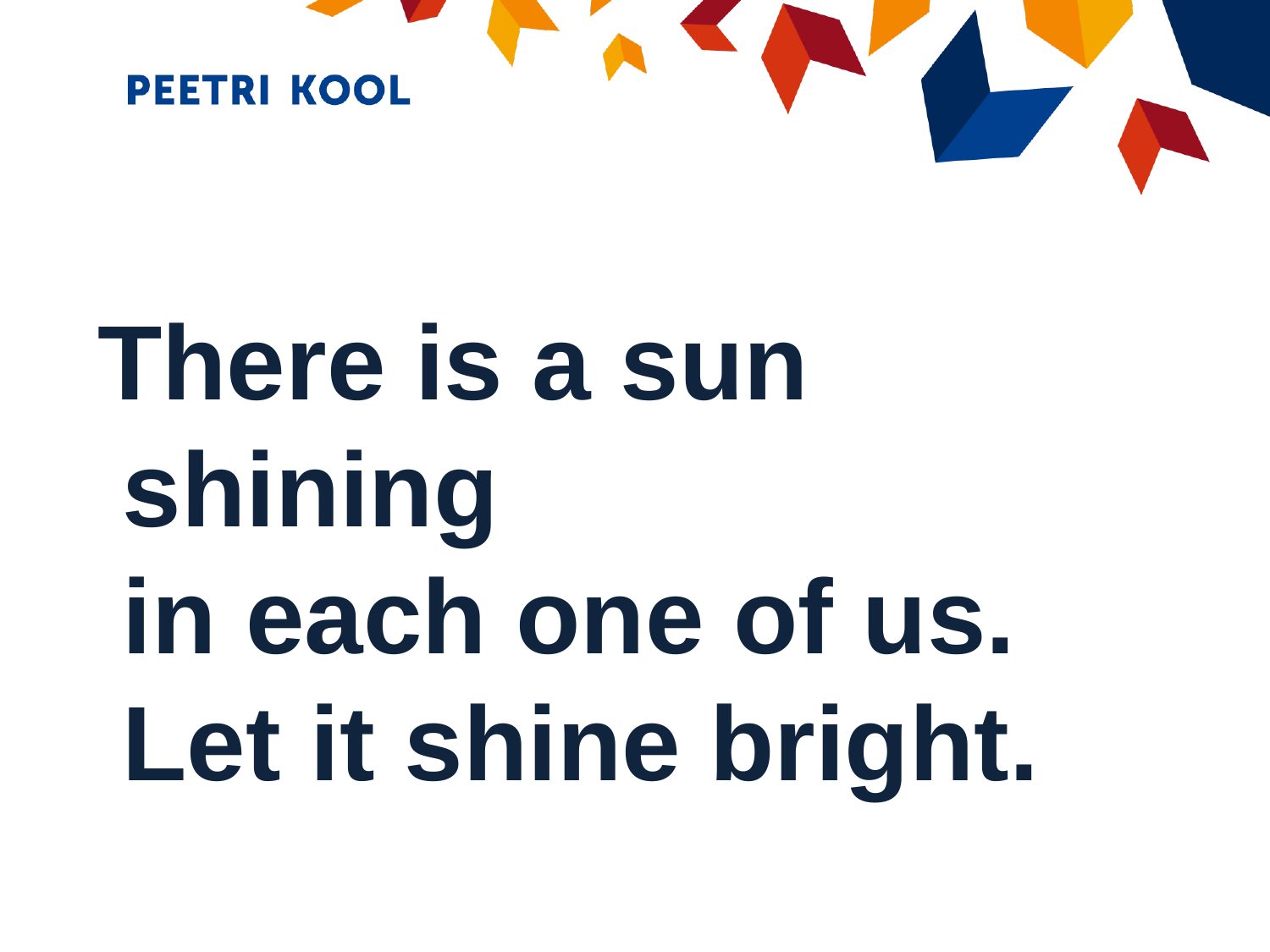

# There is a sun shining in each one of us. Let it shine bright.